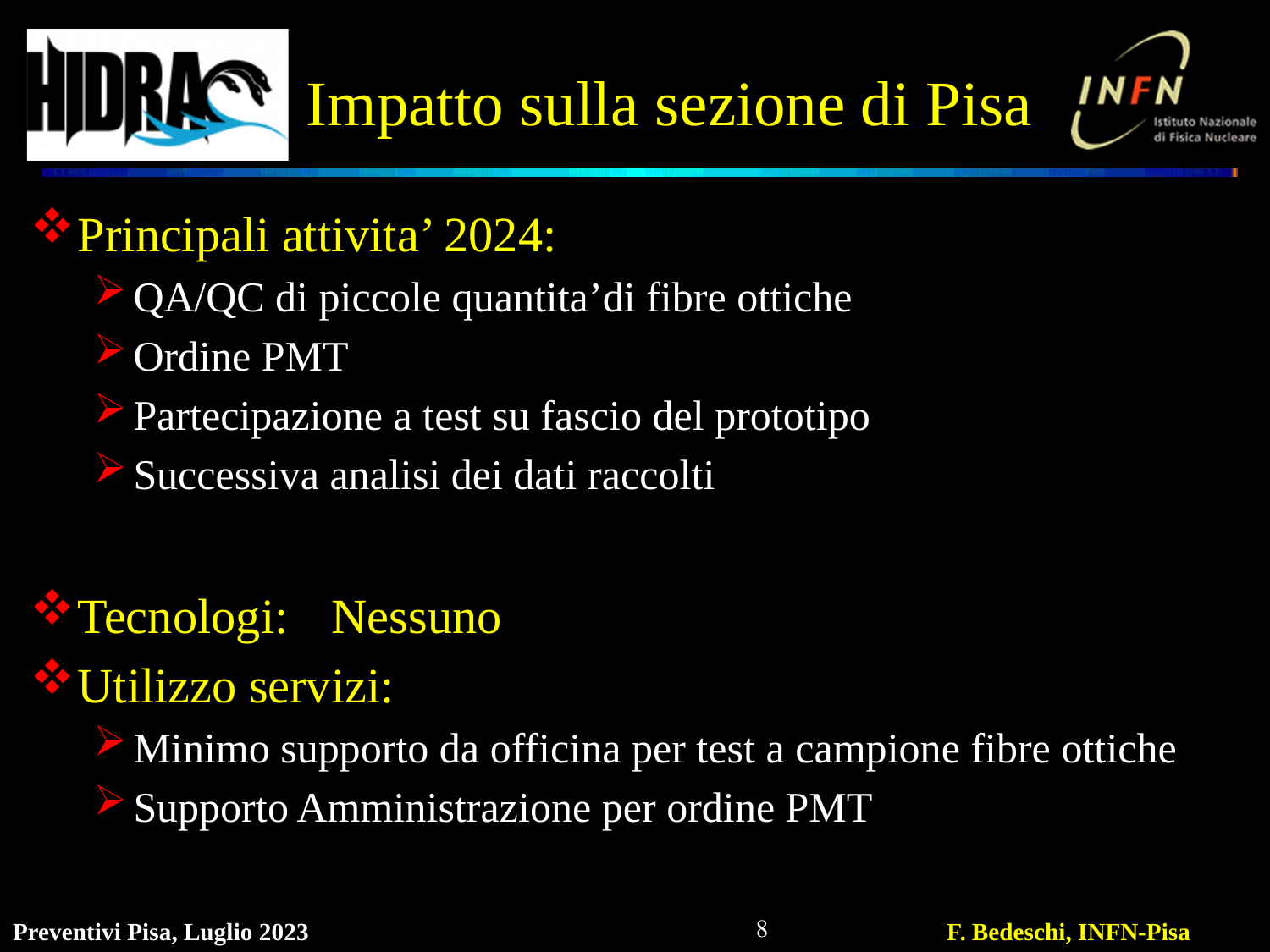

# Impatto sulla sezione di Pisa
Principali attivita’ 2024:
QA/QC di piccole quantita’di fibre ottiche
Ordine PMT
Partecipazione a test su fascio del prototipo
Successiva analisi dei dati raccolti

Tecnologi: 	Nessuno
Utilizzo servizi:
Minimo supporto da officina per test a campione fibre ottiche
Supporto Amministrazione per ordine PMT
8
Preventivi Pisa, Luglio 2023
F. Bedeschi, INFN-Pisa